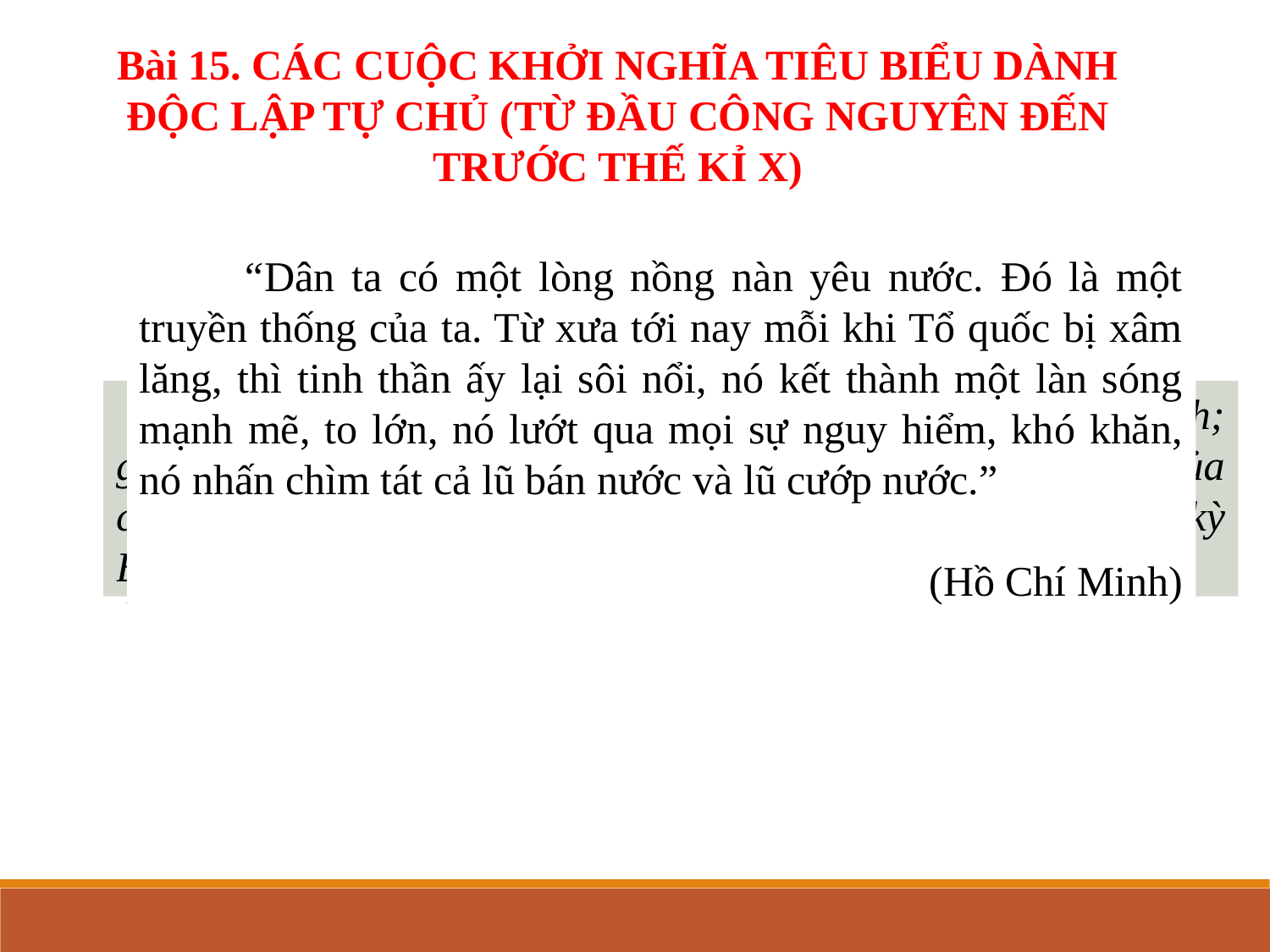

Bài 15. CÁC CUỘC KHỞI NGHĨA TIÊU BIỂU DÀNH ĐỘC LẬP TỰ CHỦ (TỪ ĐẦU CÔNG NGUYÊN ĐẾN TRƯỚC THẾ KỈ X)
      “Dân ta có một lòng nồng nàn yêu nước. Đó là một truyền thống của ta. Từ xưa tới nay mỗi khi Tổ quốc bị xâm lăng, thì tinh thần ấy lại sôi nổi, nó kết thành một làn sóng mạnh mẽ, to lớn, nó lướt qua mọi sự nguy hiểm, khó khăn, nó nhấn chìm tát cả lũ bán nước và lũ cướp nước.”

(Hồ Chí Minh)
MỤC TIÊU:
      Lập được biểu đồ, sơ đồ và trình bày được những nét chính; giải thích được nguyên nhân, nêu được kết quả và ý nghĩa của cuộc khởi nghĩa tiêu biểu của nhân dân Việt Nam trong thời kỳ Bắc thuộc.